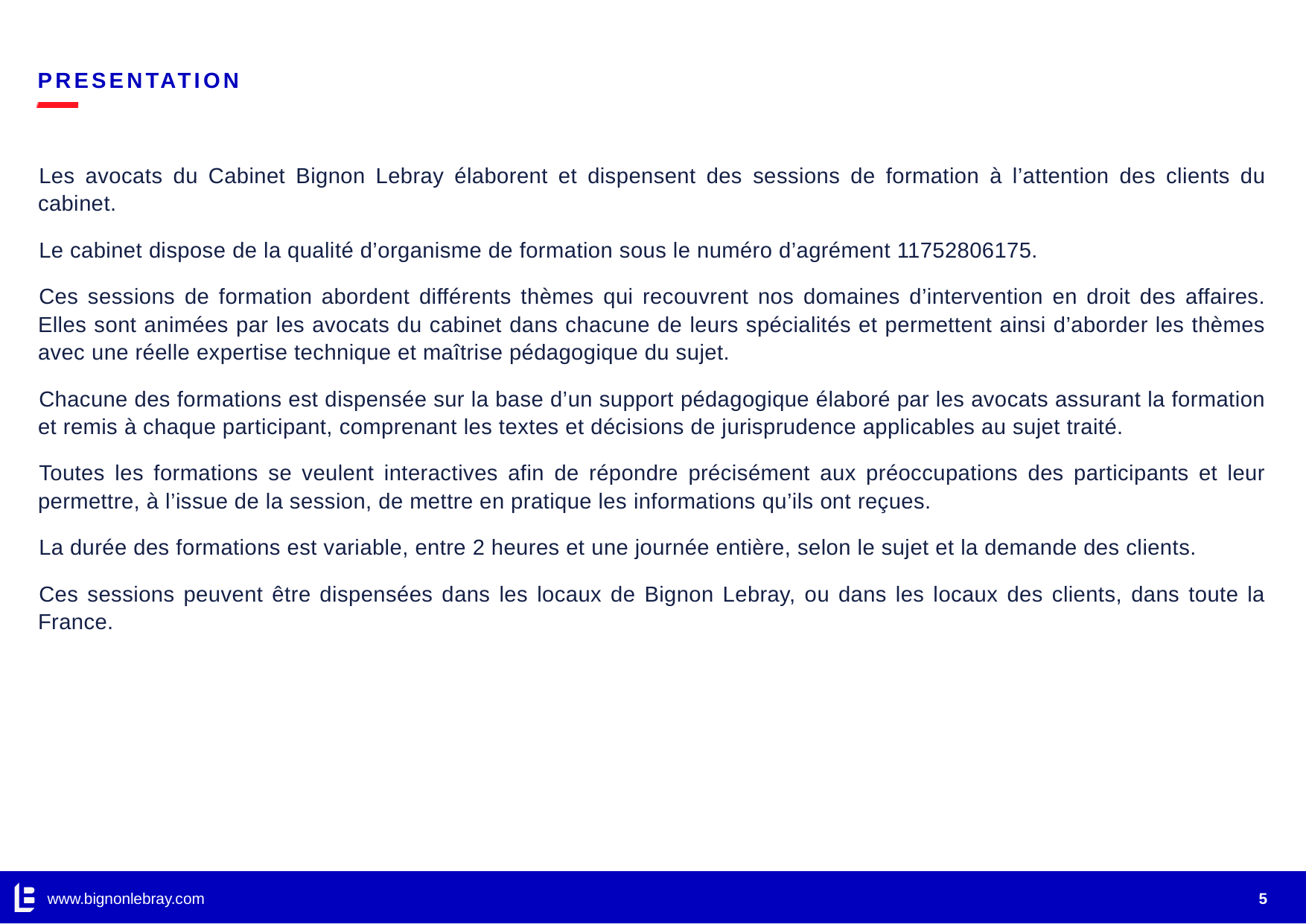

# Presentation
Les avocats du Cabinet Bignon Lebray élaborent et dispensent des sessions de formation à l’attention des clients du cabinet.
Le cabinet dispose de la qualité d’organisme de formation sous le numéro d’agrément 11752806175.
Ces sessions de formation abordent différents thèmes qui recouvrent nos domaines d’intervention en droit des affaires. Elles sont animées par les avocats du cabinet dans chacune de leurs spécialités et permettent ainsi d’aborder les thèmes avec une réelle expertise technique et maîtrise pédagogique du sujet.
Chacune des formations est dispensée sur la base d’un support pédagogique élaboré par les avocats assurant la formation et remis à chaque participant, comprenant les textes et décisions de jurisprudence applicables au sujet traité.
Toutes les formations se veulent interactives afin de répondre précisément aux préoccupations des participants et leur permettre, à l’issue de la session, de mettre en pratique les informations qu’ils ont reçues.
La durée des formations est variable, entre 2 heures et une journée entière, selon le sujet et la demande des clients.
Ces sessions peuvent être dispensées dans les locaux de Bignon Lebray, ou dans les locaux des clients, dans toute la France.

www.bignonlebray.com
5